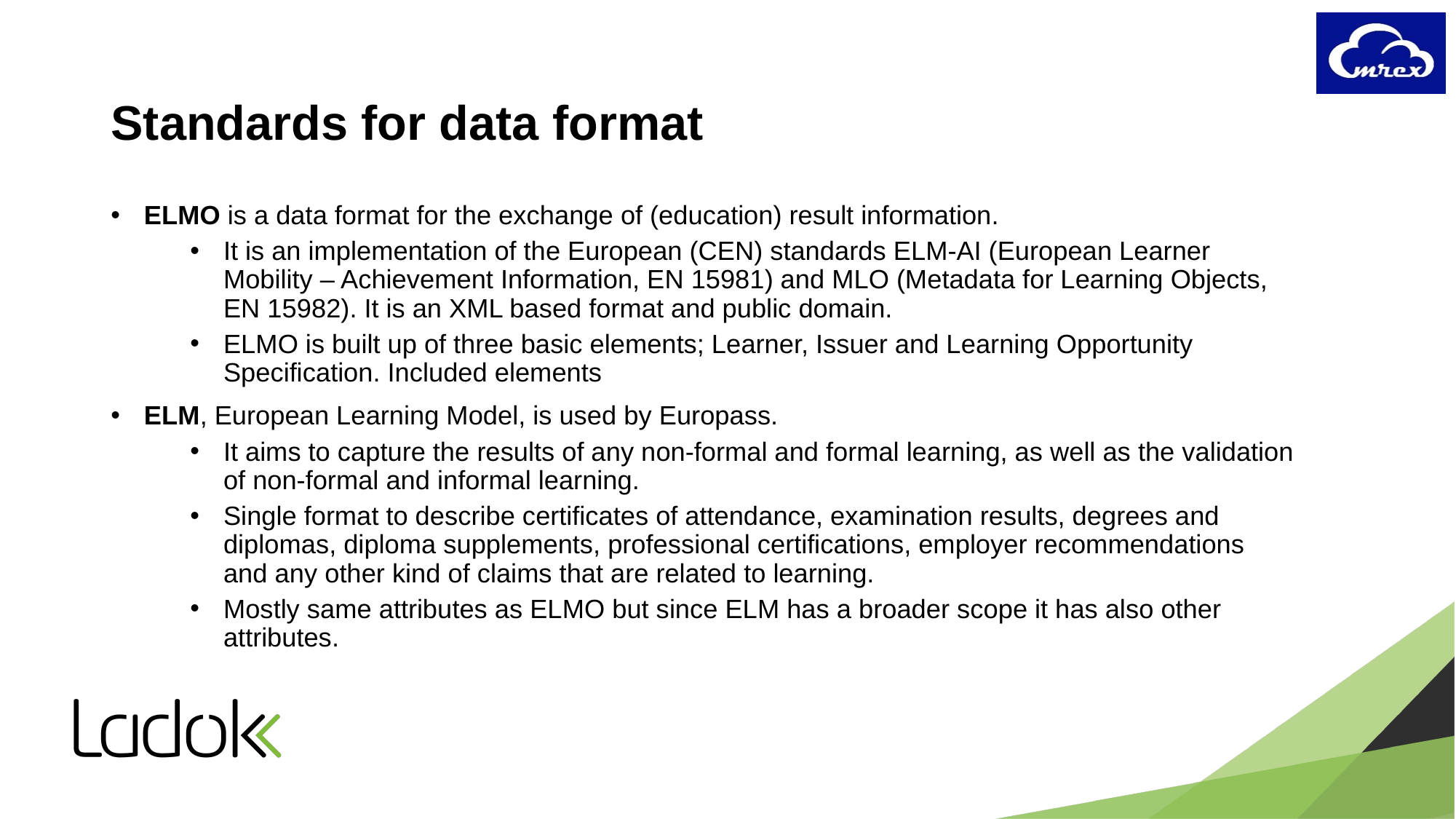

# Standards for data format
ELMO is a data format for the exchange of (education) result information.
It is an implementation of the European (CEN) standards ELM-AI (European Learner Mobility – Achievement Information, EN 15981) and MLO (Metadata for Learning Objects, EN 15982). It is an XML based format and public domain.
ELMO is built up of three basic elements; Learner, Issuer and Learning Opportunity Specification. Included elements
ELM, European Learning Model, is used by Europass.
It aims to capture the results of any non-formal and formal learning, as well as the validation of non-formal and informal learning.
Single format to describe certificates of attendance, examination results, degrees and diplomas, diploma supplements, professional certifications, employer recommendations and any other kind of claims that are related to learning.
Mostly same attributes as ELMO but since ELM has a broader scope it has also other attributes.